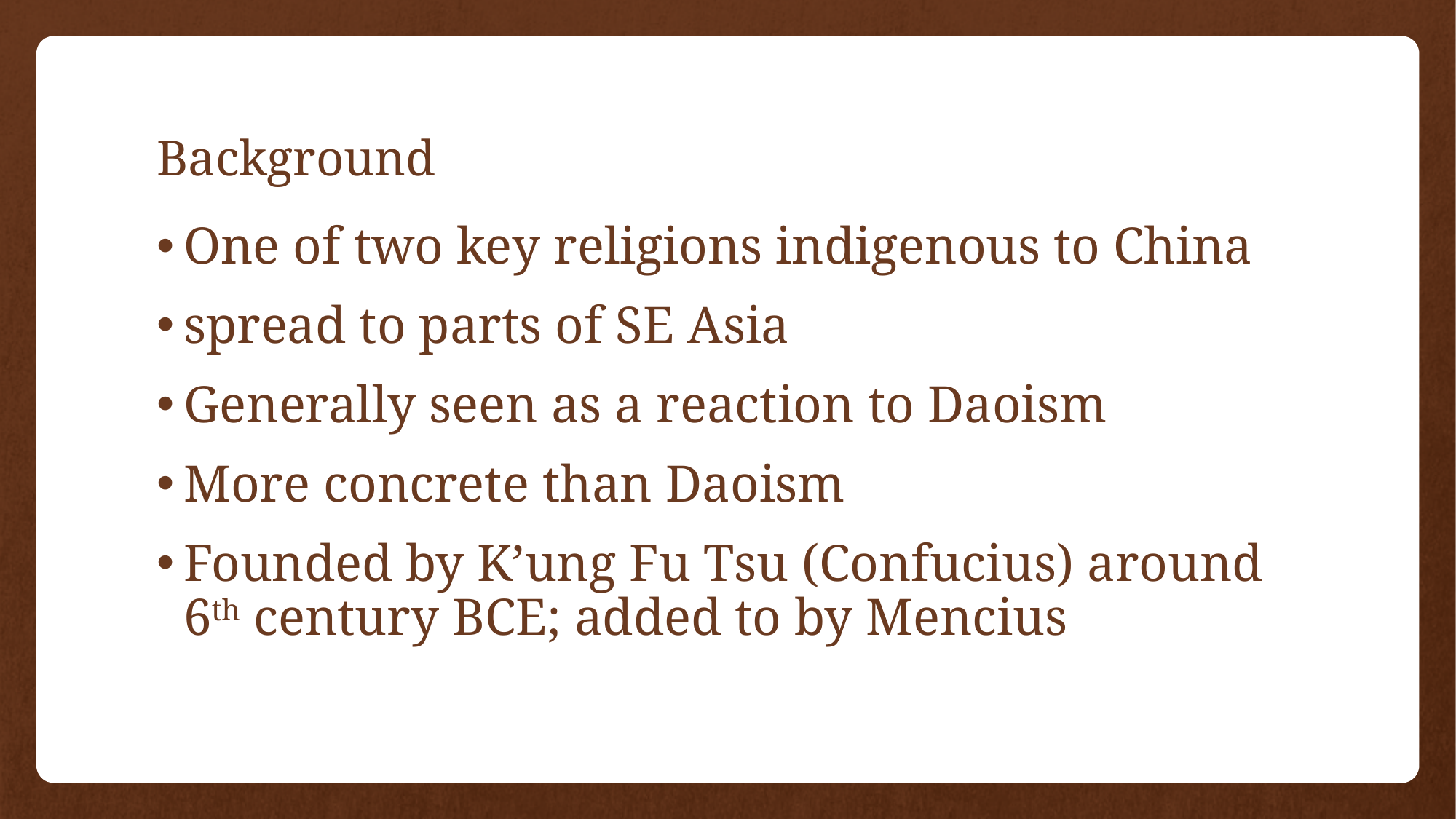

# Background
One of two key religions indigenous to China
spread to parts of SE Asia
Generally seen as a reaction to Daoism
More concrete than Daoism
Founded by K’ung Fu Tsu (Confucius) around 6th century BCE; added to by Mencius